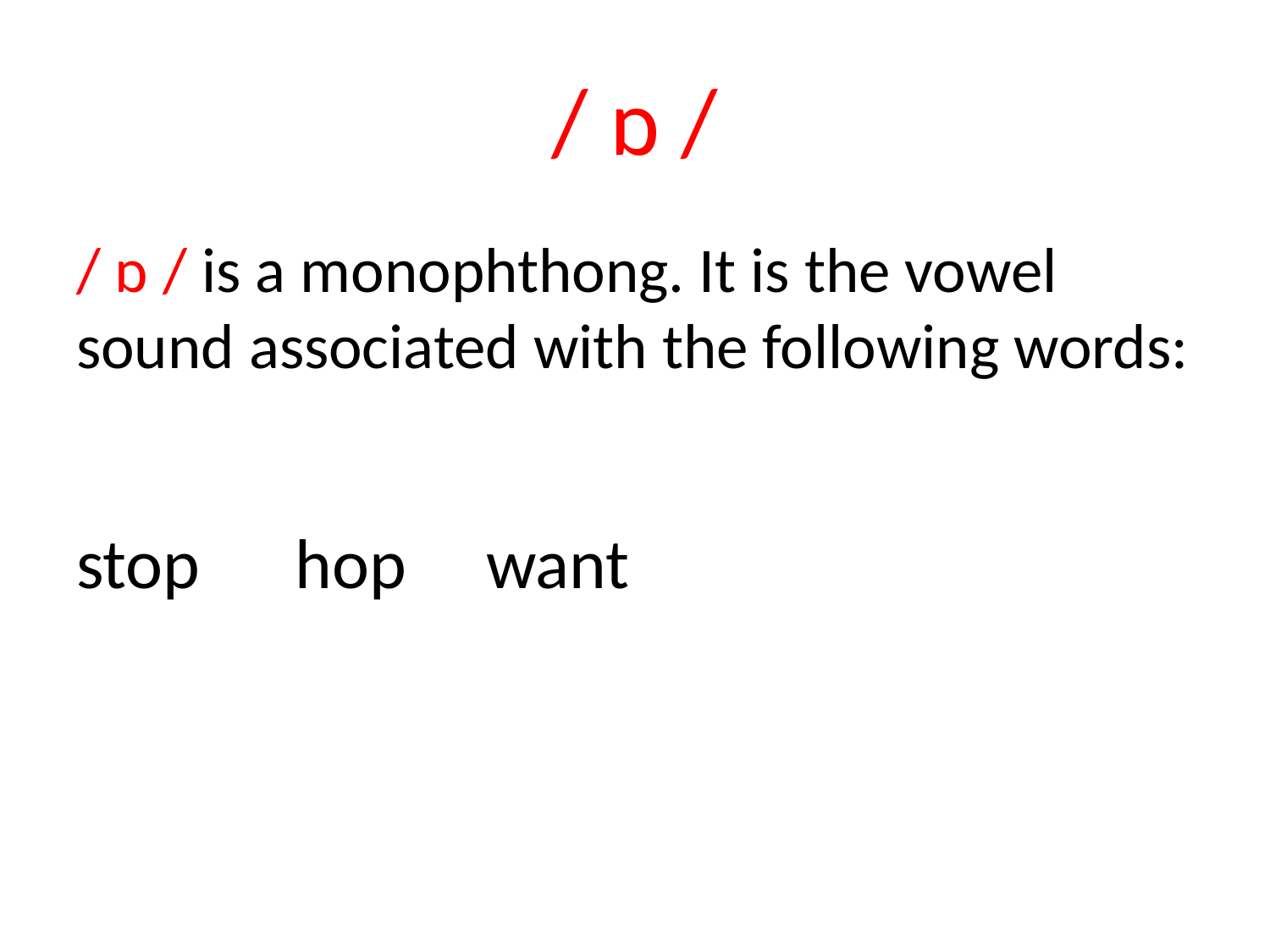

# / ɒ /
/ ɒ / is a monophthong. It is the vowel sound associated with the following words:

stop      hop     want